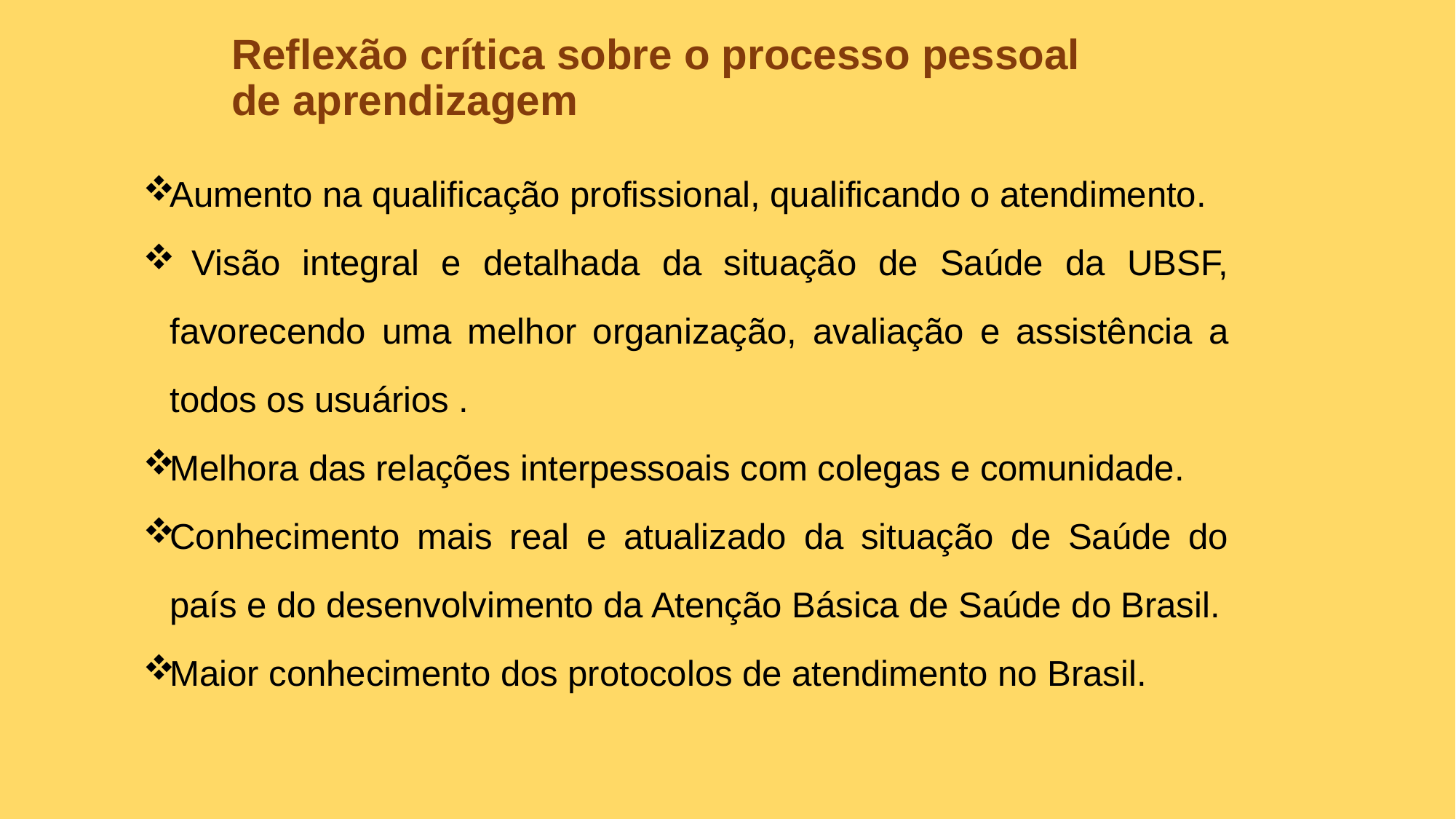

Reflexão crítica sobre o processo pessoal de aprendizagem
Aumento na qualificação profissional, qualificando o atendimento.
 Visão integral e detalhada da situação de Saúde da UBSF, favorecendo uma melhor organização, avaliação e assistência a todos os usuários .
Melhora das relações interpessoais com colegas e comunidade.
Conhecimento mais real e atualizado da situação de Saúde do país e do desenvolvimento da Atenção Básica de Saúde do Brasil.
Maior conhecimento dos protocolos de atendimento no Brasil.